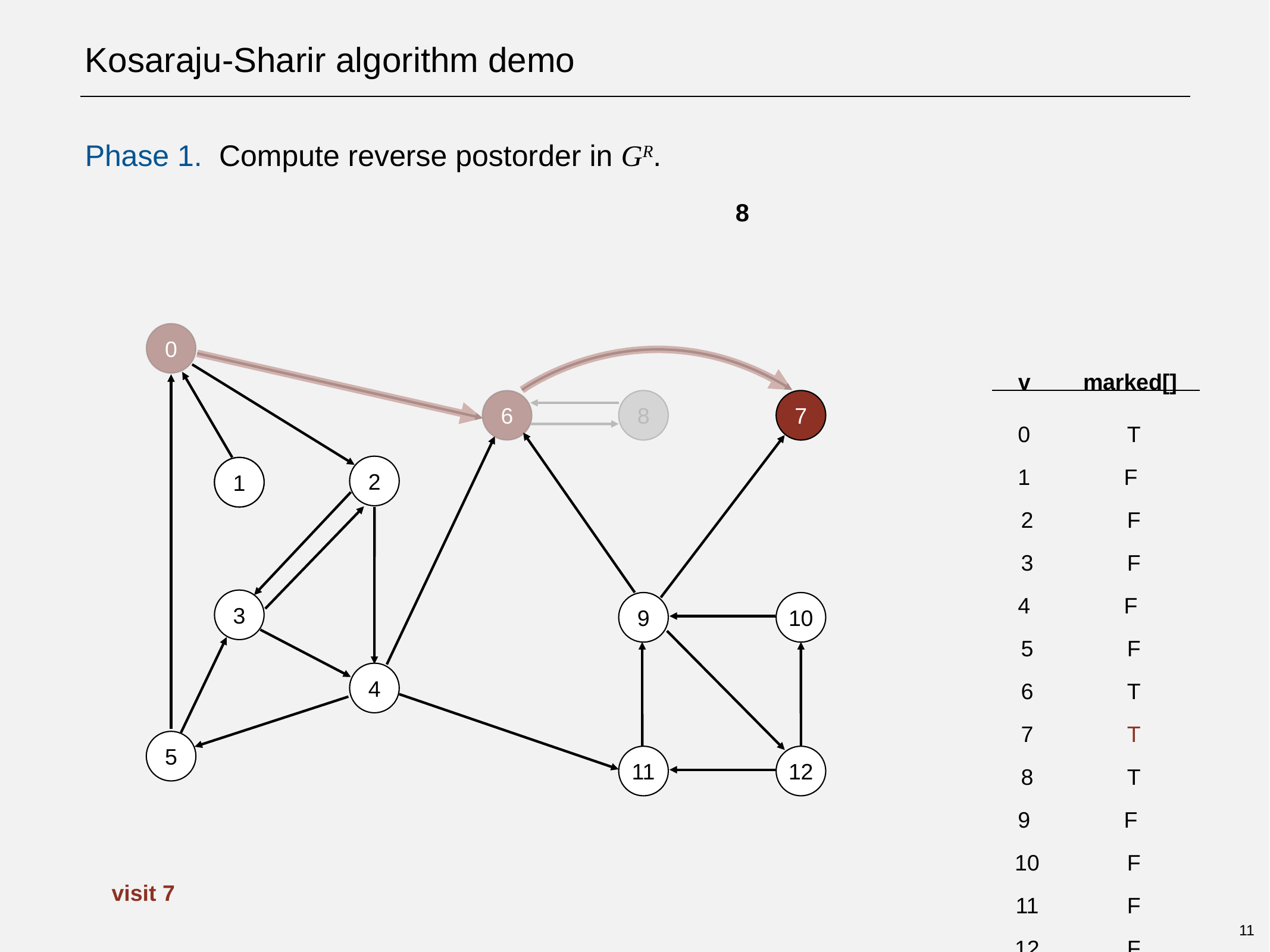

# Kosaraju-Sharir algorithm demo
Phase 1.  Compute reverse postorder in GR.
  8
0

6
8
7

2
1
1

3
9
10

4

5
11
12

0

v
marked[]

6
7

0
1
2
3
4
5
6
7
8
9
10
11
12
T
F
F
F
F
F
T
T
T
F
F
F
F

2
1
1

3
9
10

4

5
11
12

visit 7
11